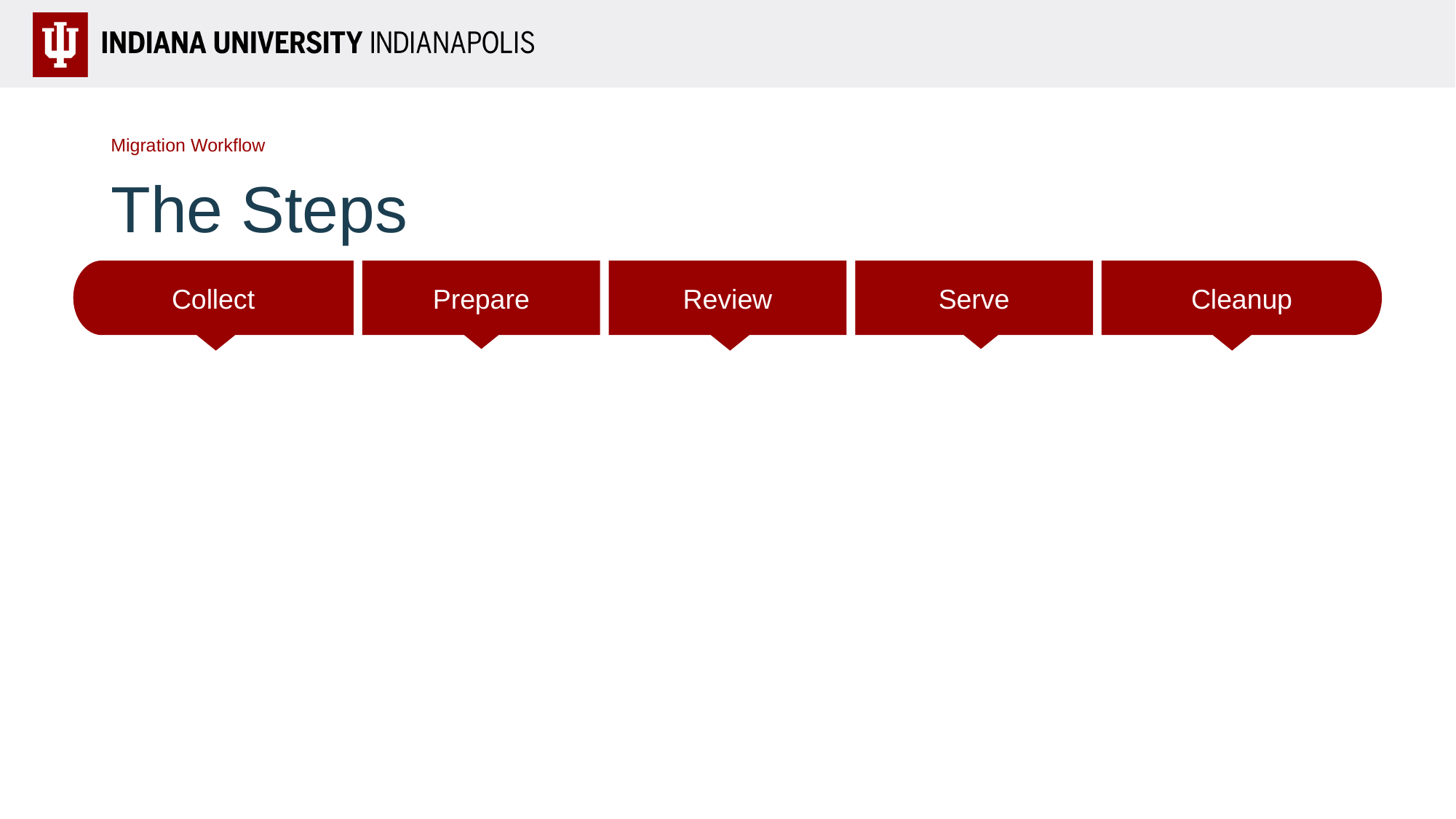

Migration Workflow
# The Steps
Prepare
Cleanup
Collect
Serve
Review